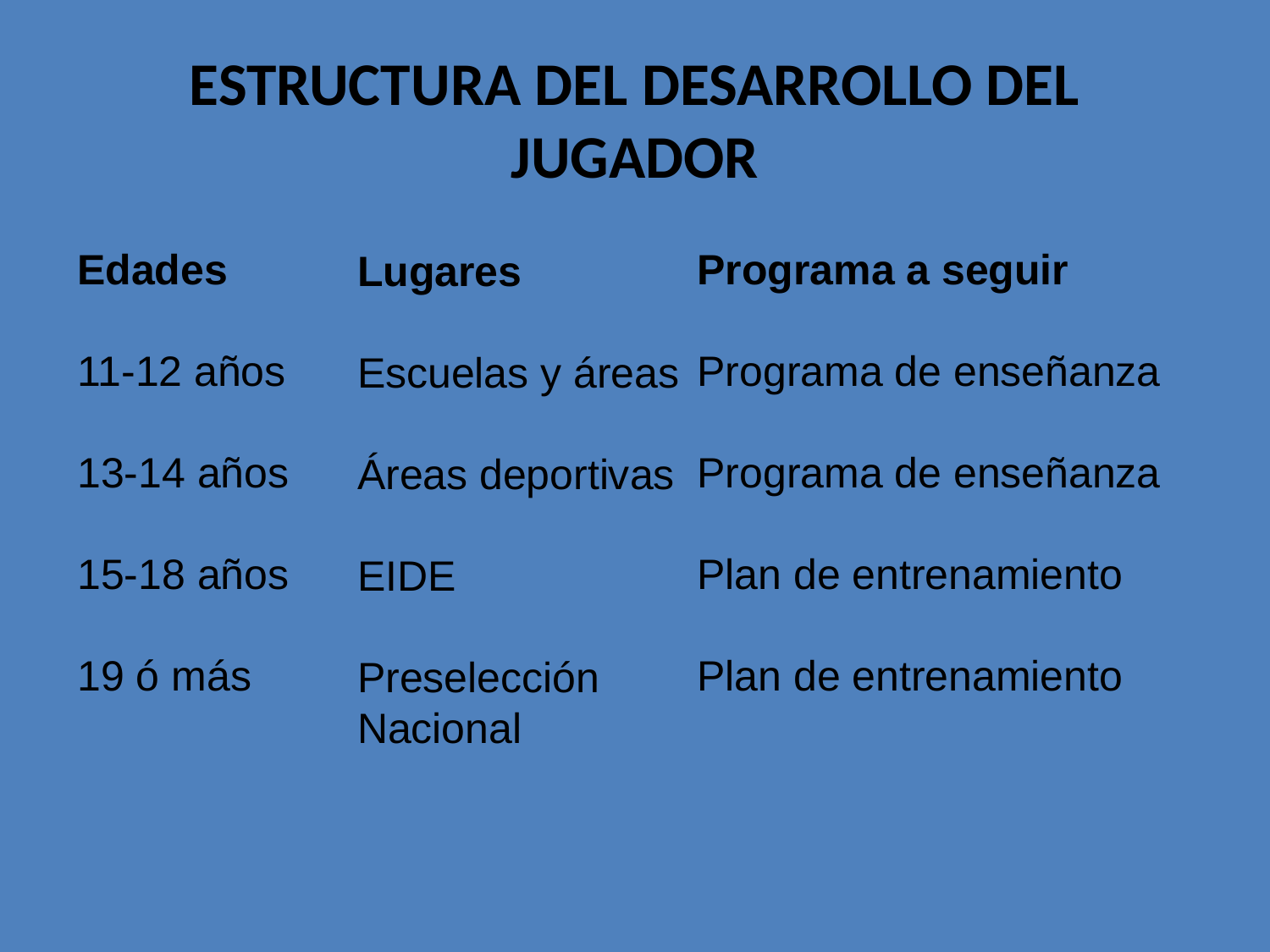

# ESTRUCTURA DEL DESARROLLO DEL JUGADOR
Edades

11-12 años

13-14 años

15-18 años

19 ó más
Programa a seguir

Programa de enseñanza

Programa de enseñanza

Plan de entrenamiento

Plan de entrenamiento
Lugares

Escuelas y áreas

Áreas deportivas

EIDE

Preselección Nacional